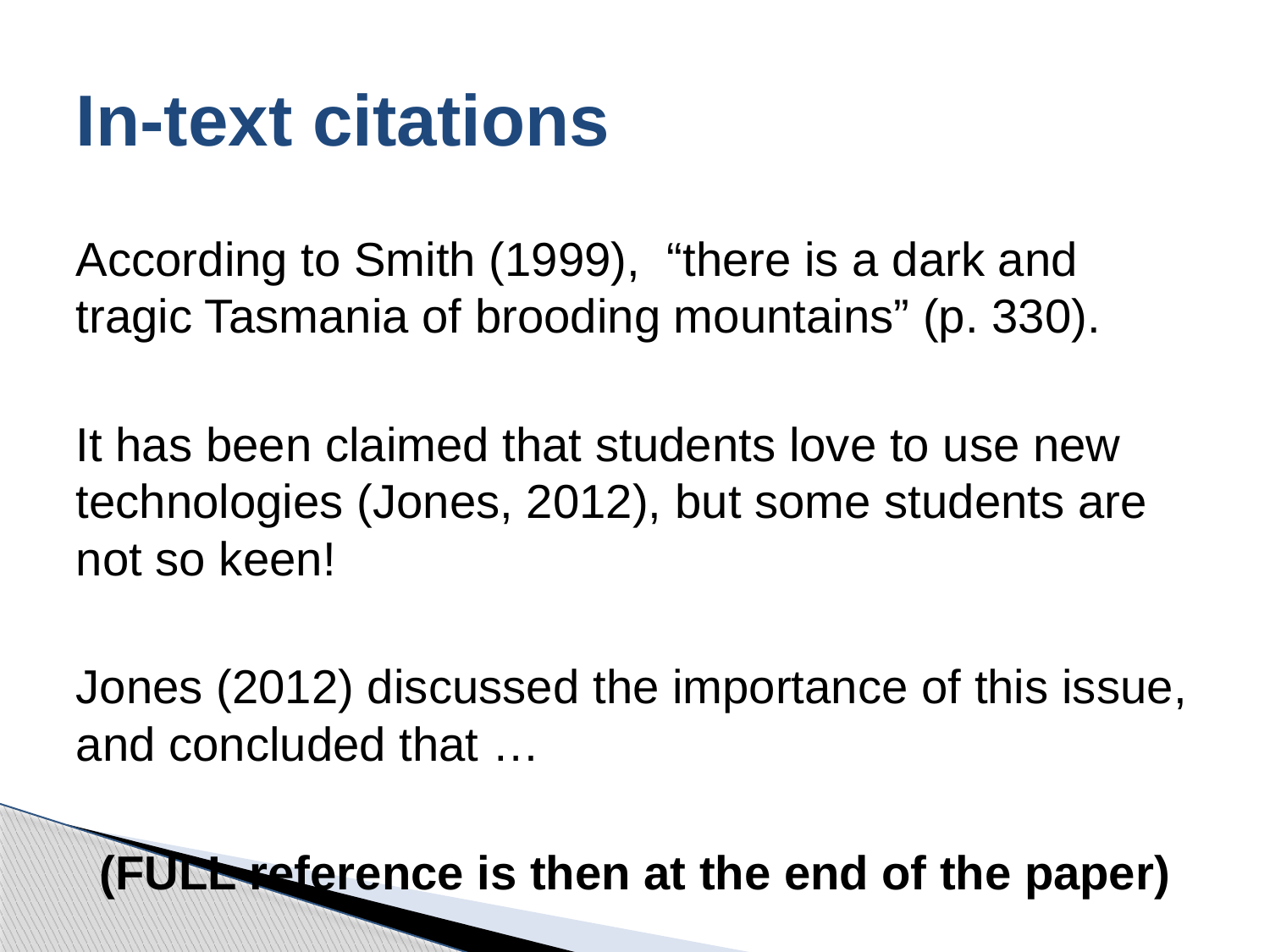

# In-text citations
According to Smith (1999),  “there is a dark and tragic Tasmania of brooding mountains” (p. 330).

It has been claimed that students love to use new technologies (Jones, 2012), but some students are not so keen!

Jones (2012) discussed the importance of this issue, and concluded that …

(FULL reference is then at the end of the paper)